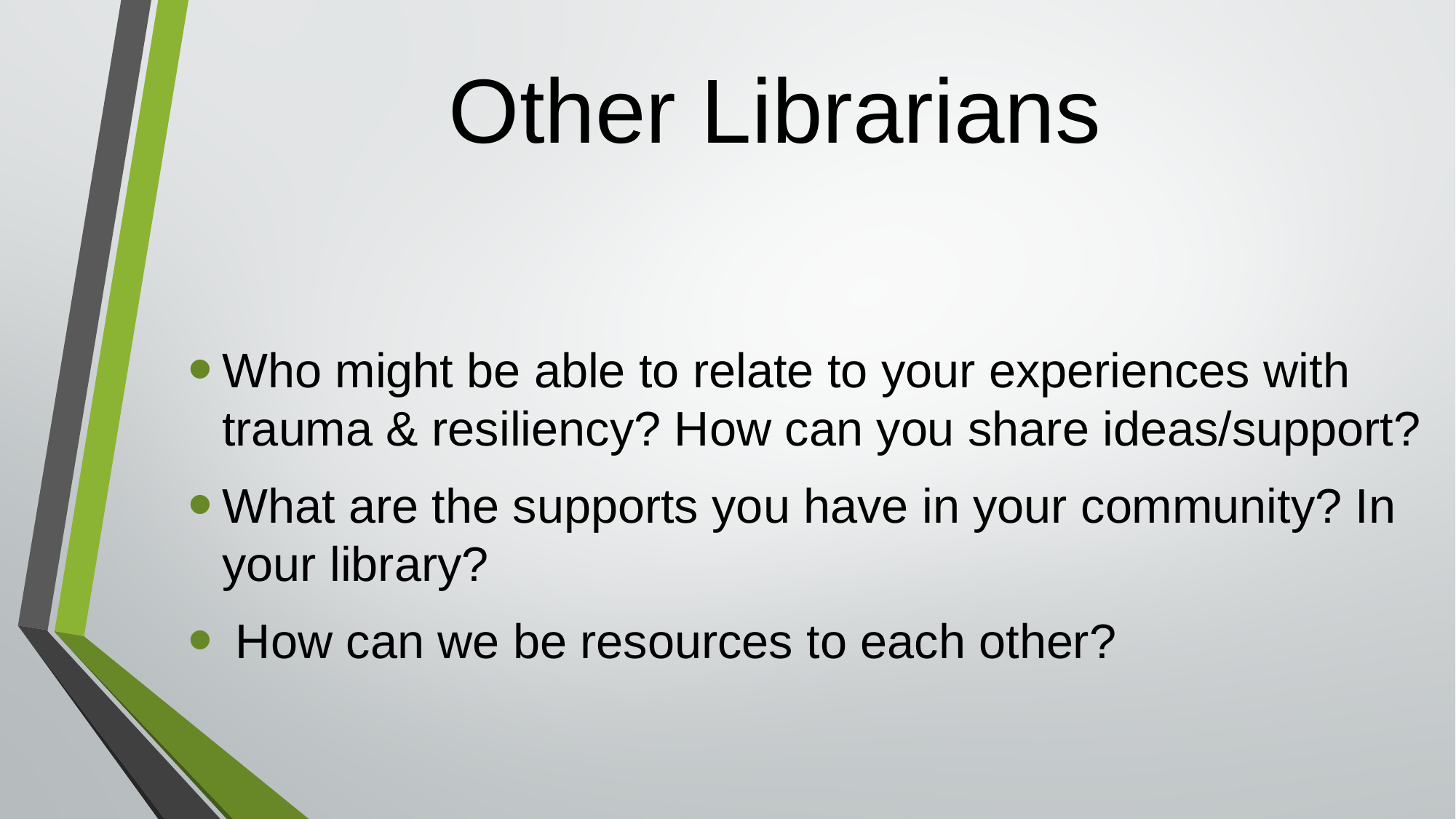

# Other Librarians
Who might be able to relate to your experiences with trauma & resiliency? How can you share ideas/support?
What are the supports you have in your community? In your library?
 How can we be resources to each other?